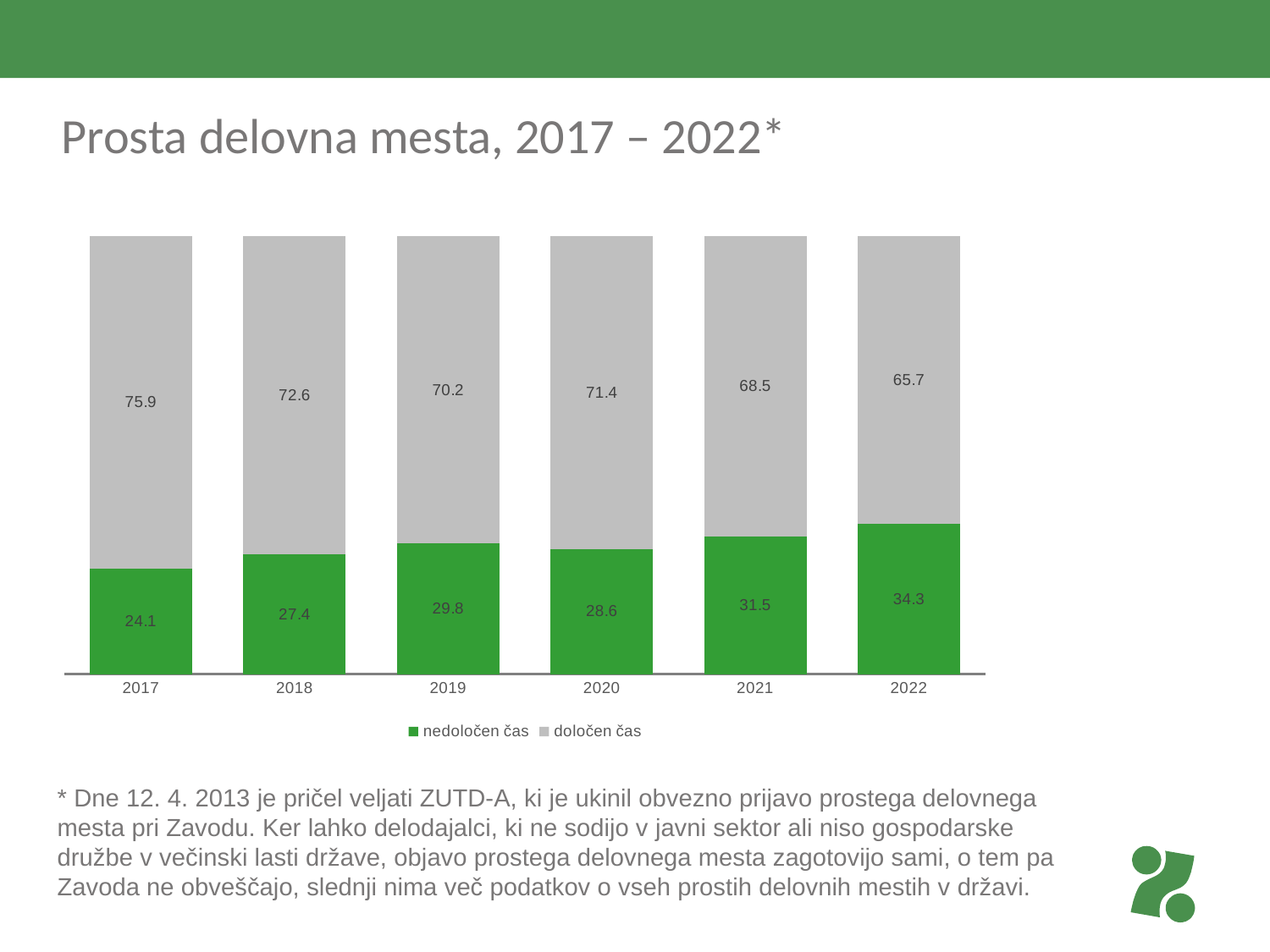

# Prosta delovna mesta, 2017 – 2022*

### Chart

| Category | nedoločen čas | določen čas |
|---|---|---|
| 2017 | 24.085163007318698 | 75.9148369926813 |
| 2018 | 27.40183521935086 | 72.59816478064913 |
| 2019 | 29.839695739405936 | 70.16030426059406 |
| 2020 | 28.620139355198788 | 71.37986064480121 |
| 2021 | 31.520910843157466 | 68.47908915684253 |
| 2022 | 34.27852427003906 | 65.72147572996094 |
* Dne 12. 4. 2013 je pričel veljati ZUTD-A, ki je ukinil obvezno prijavo prostega delovnega mesta pri Zavodu. Ker lahko delodajalci, ki ne sodijo v javni sektor ali niso gospodarske družbe v večinski lasti države, objavo prostega delovnega mesta zagotovijo sami, o tem pa Zavoda ne obveščajo, slednji nima več podatkov o vseh prostih delovnih mestih v državi.